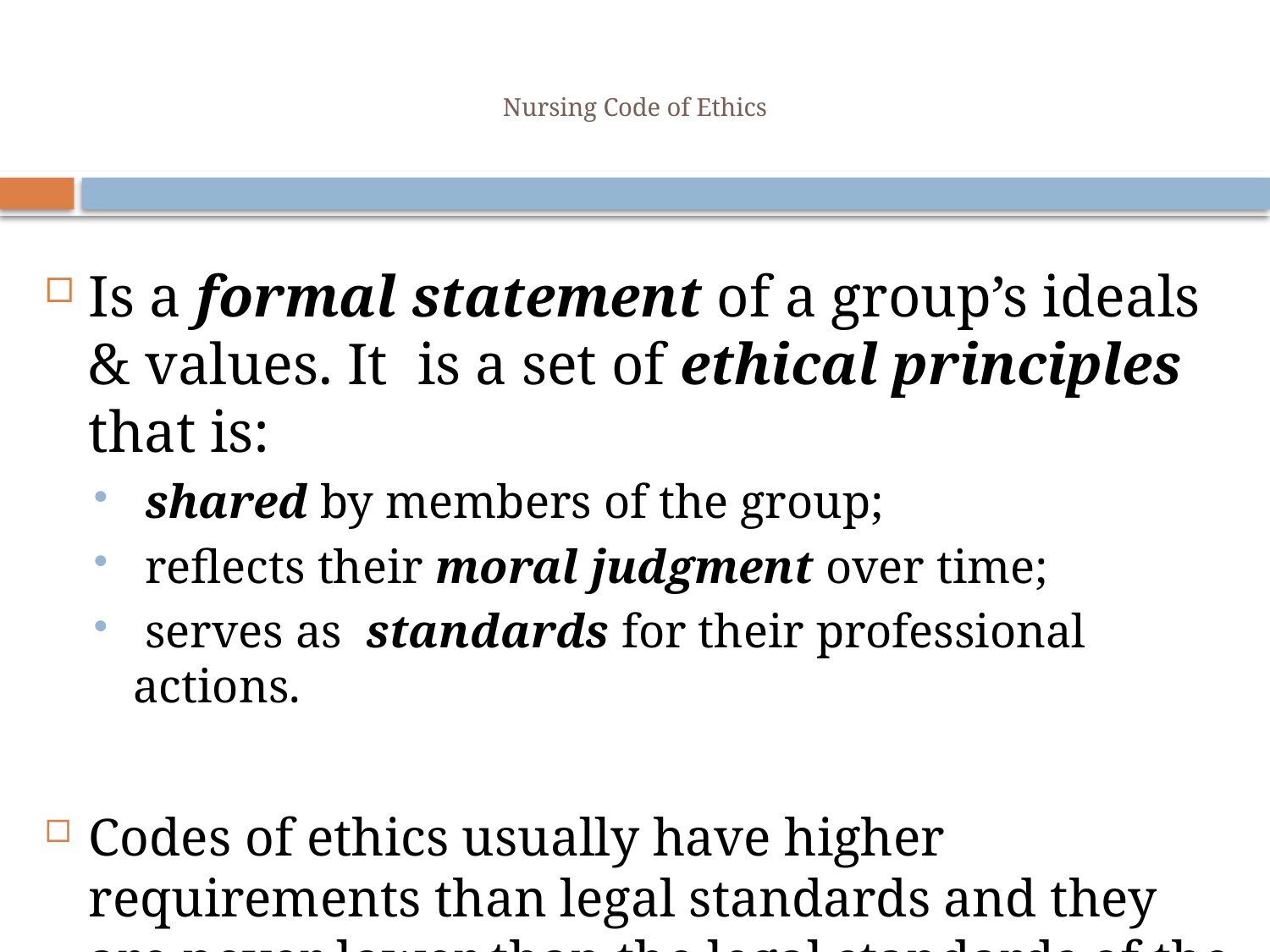

# Nursing Code of Ethics
Is a formal statement of a group’s ideals & values. It  is a set of ethical principles that is:
 shared by members of the group;
 reflects their moral judgment over time;
 serves as  standards for their professional actions.

Codes of ethics usually have higher requirements than legal standards and they are never lower than the legal standards of the profession